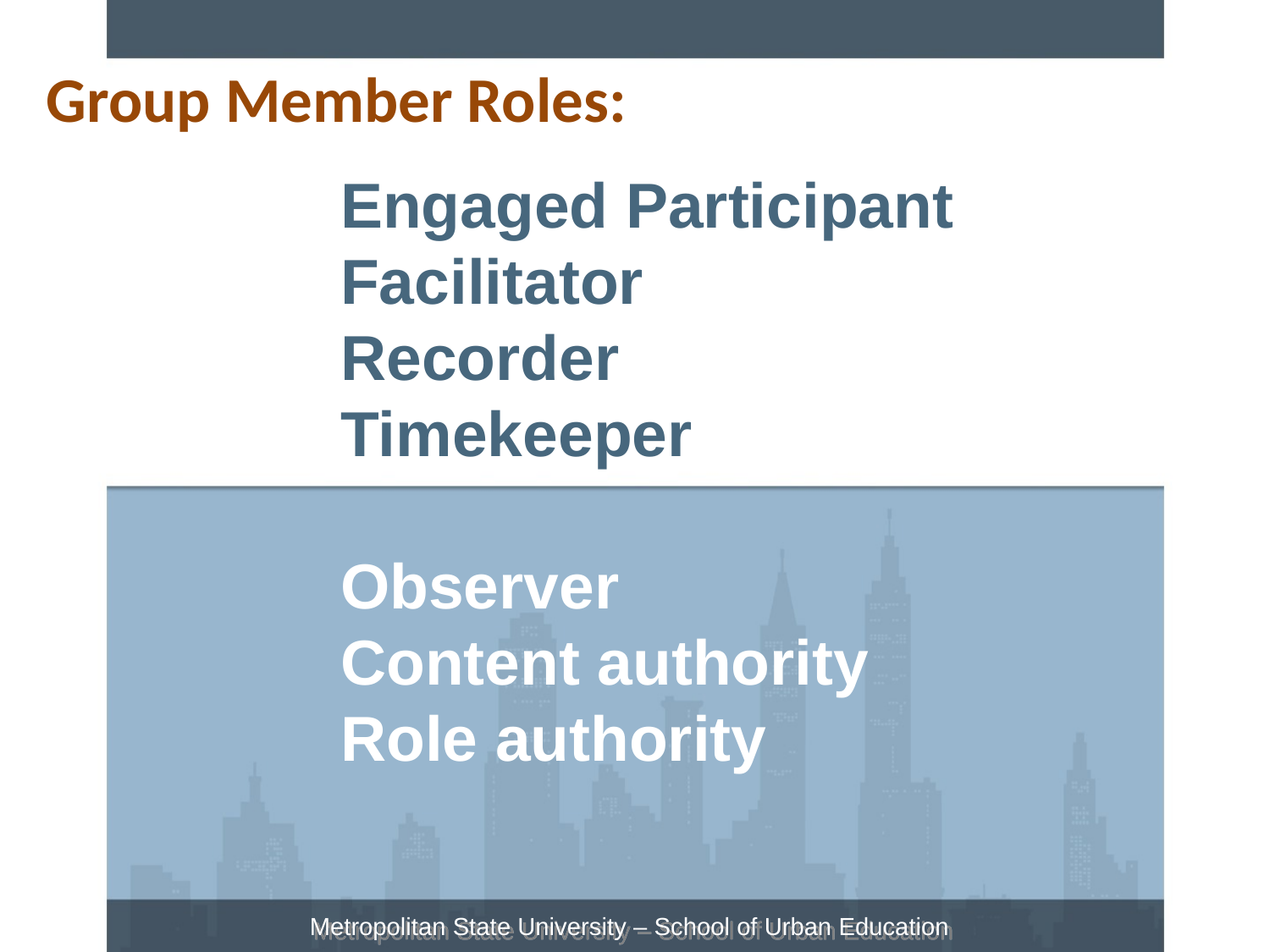

Group Member Roles:
Engaged Participant
Facilitator
Recorder
Timekeeper

Observer
Content authority
Role authority
Metropolitan State University – School of Urban Education